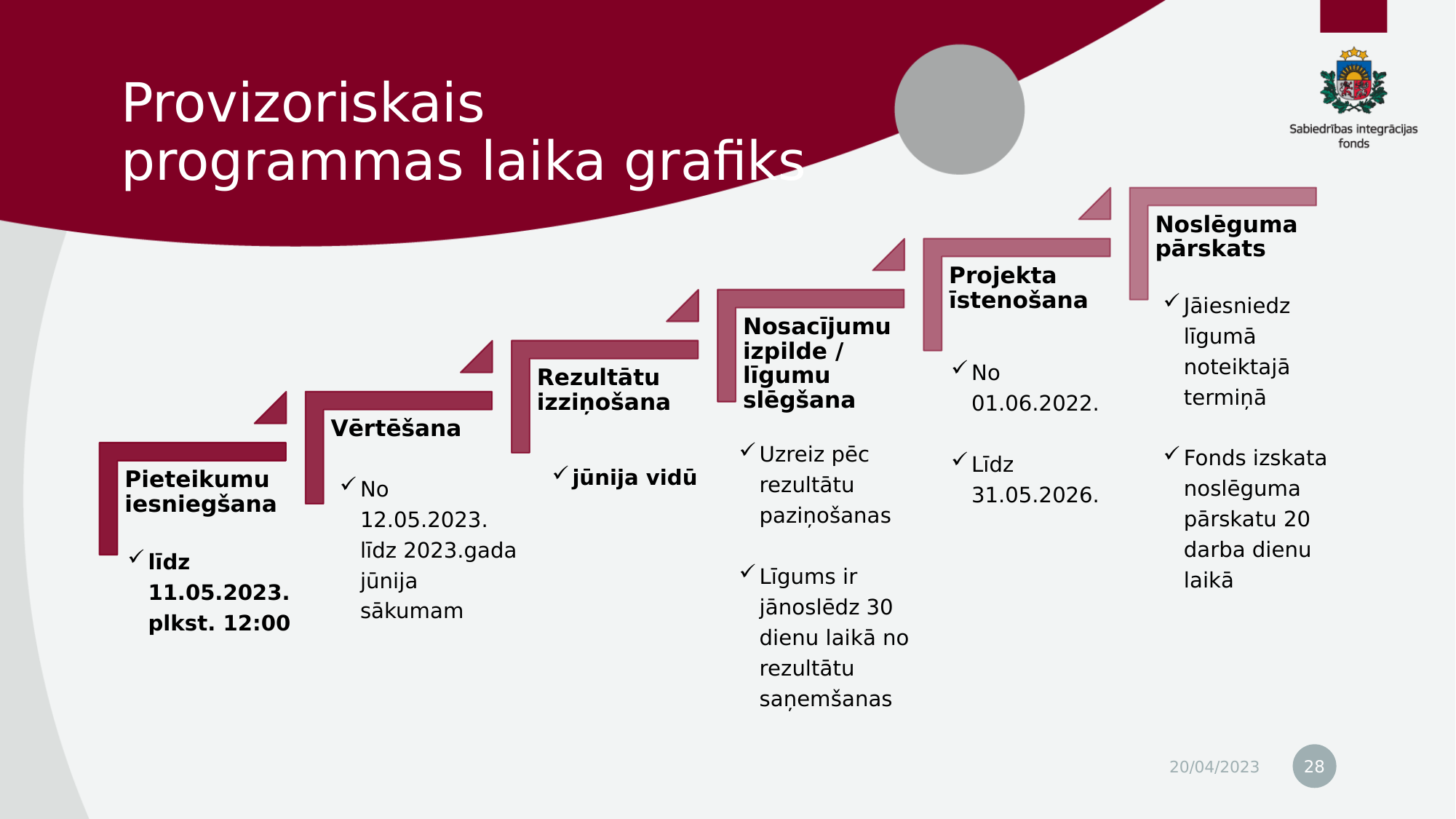

# Provizoriskais programmas laika grafiks
Pieteikumu iesniegšana
Vērtēšana
Rezultātu izziņošana
Nosacījumu izpilde / līgumu slēgšana
Projekta īstenošana
Noslēguma pārskats
Jāiesniedz līgumā noteiktajā termiņā

Fonds izskata noslēguma pārskatu 20 darba dienu laikā
No 01.06.2022.

Līdz
31.05.2026.
Uzreiz pēc rezultātu paziņošanas

Līgums ir jānoslēdz 30 dienu laikā no rezultātu saņemšanas
jūnija vidū
No 12.05.2023. līdz 2023.gada jūnija sākumam
līdz 11.05.2023. plkst. 12:00
28
20/04/2023